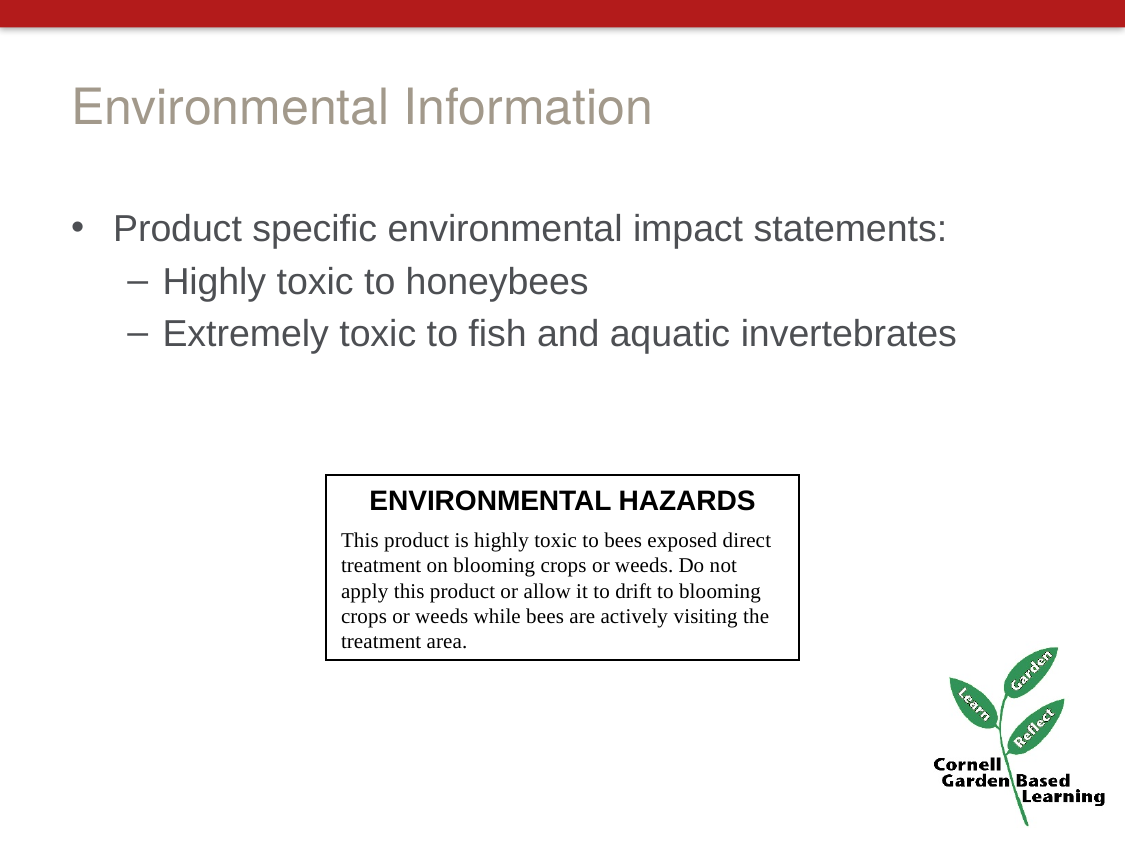

# Environmental Information
Product specific environmental impact statements:
Highly toxic to honeybees
Extremely toxic to fish and aquatic invertebrates

ENVIRONMENTAL HAZARDS
This product is highly toxic to bees exposed direct treatment on blooming crops or weeds. Do not apply this product or allow it to drift to blooming crops or weeds while bees are actively visiting the treatment area.